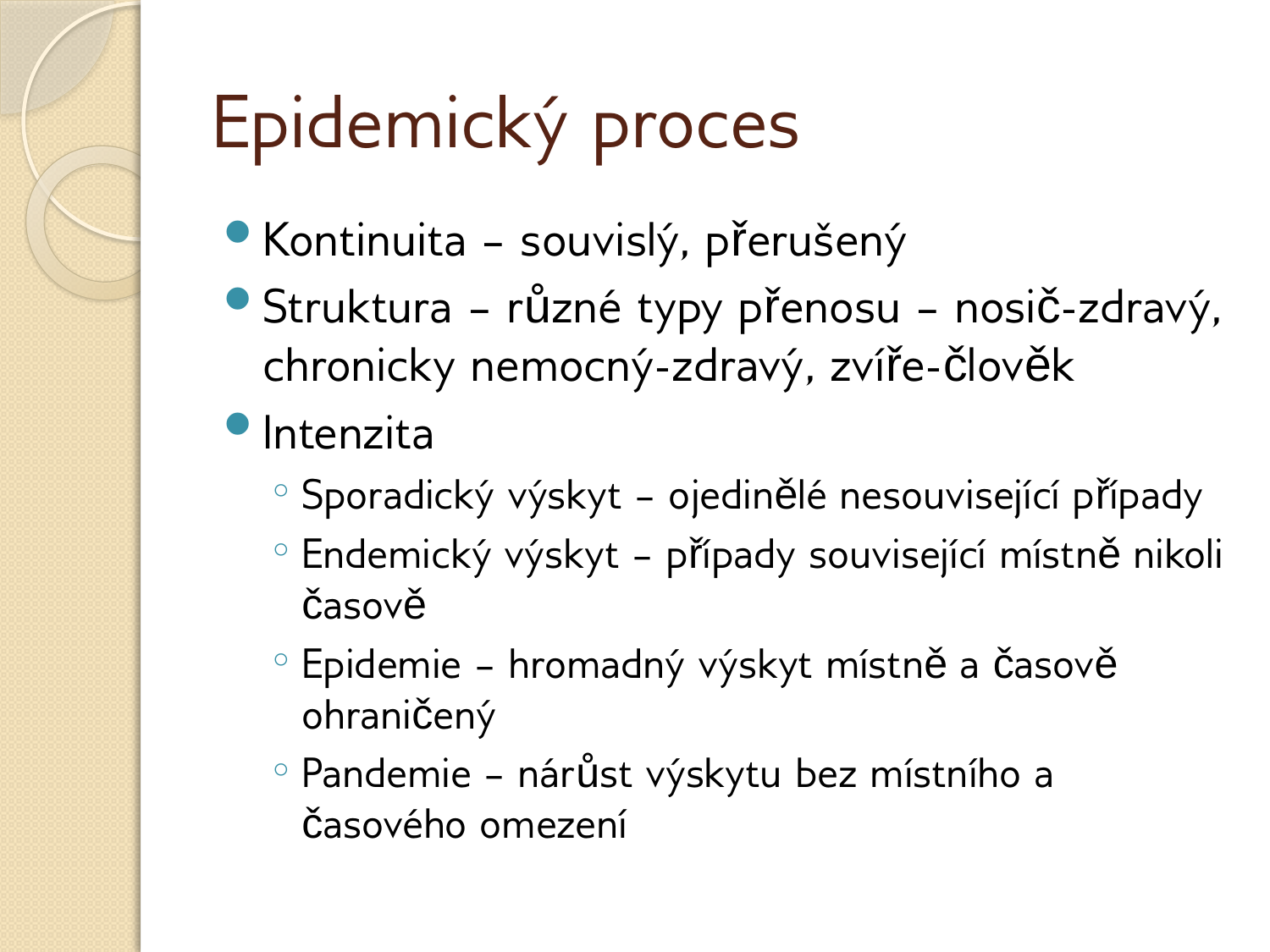

# Epidemický proces
Kontinuita – souvislý, přerušený
Struktura – různé typy přenosu – nosič-zdravý, chronicky nemocný-zdravý, zvíře-člověk
Intenzita
Sporadický výskyt – ojedinělé nesouvisející případy
Endemický výskyt – případy související místně nikoli časově
Epidemie – hromadný výskyt místně a časově ohraničený
Pandemie – nárůst výskytu bez místního a časového omezení